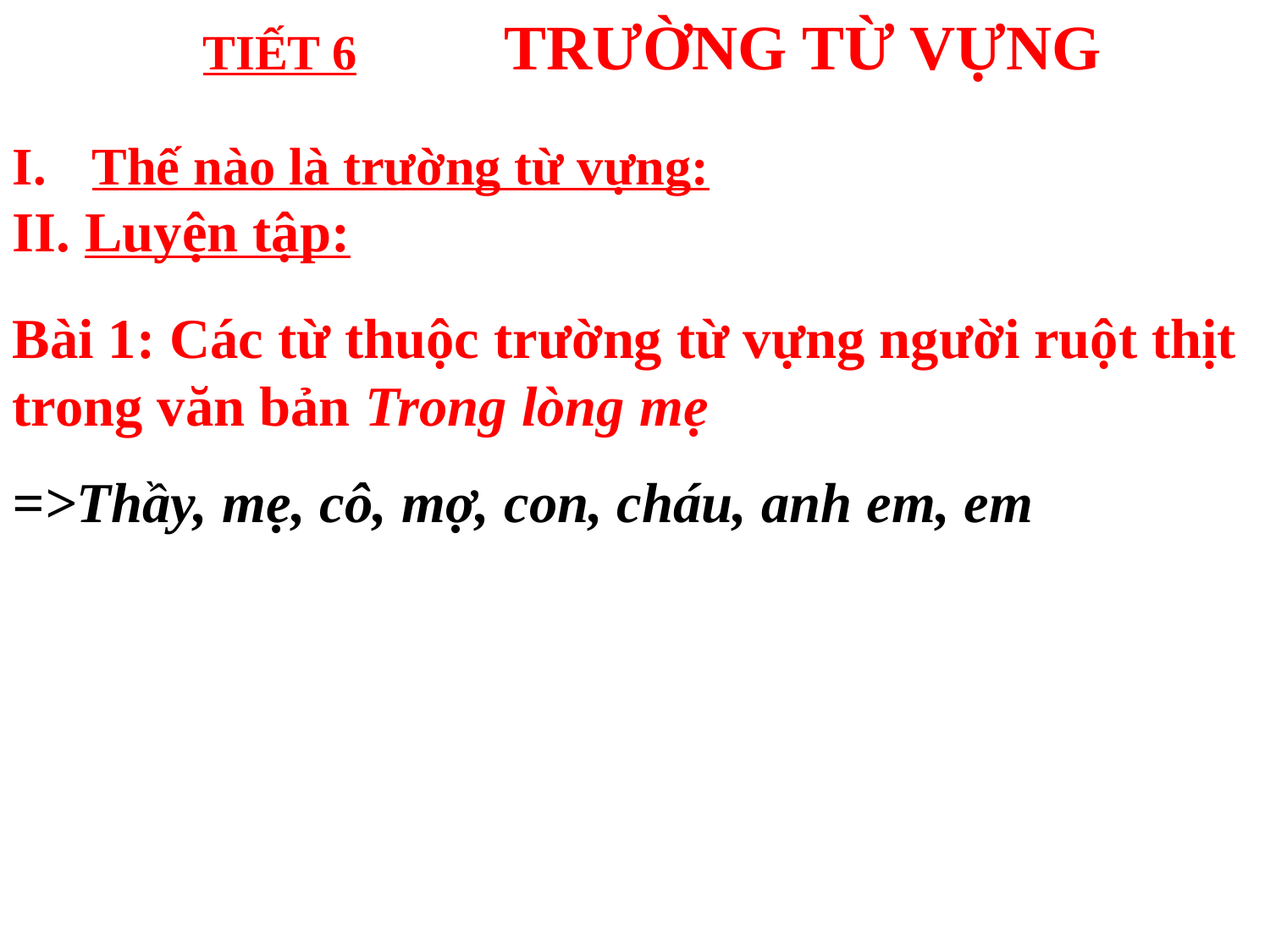

TIẾT 6            TRƯỜNG TỪ VỰNG
Thế nào là trường từ vựng:
II. Luyện tập:

Bài 1: Các từ thuộc trường từ vựng người ruột thịt trong văn bản Trong lòng mẹ
=>Thầy, mẹ, cô, mợ, con, cháu, anh em, em